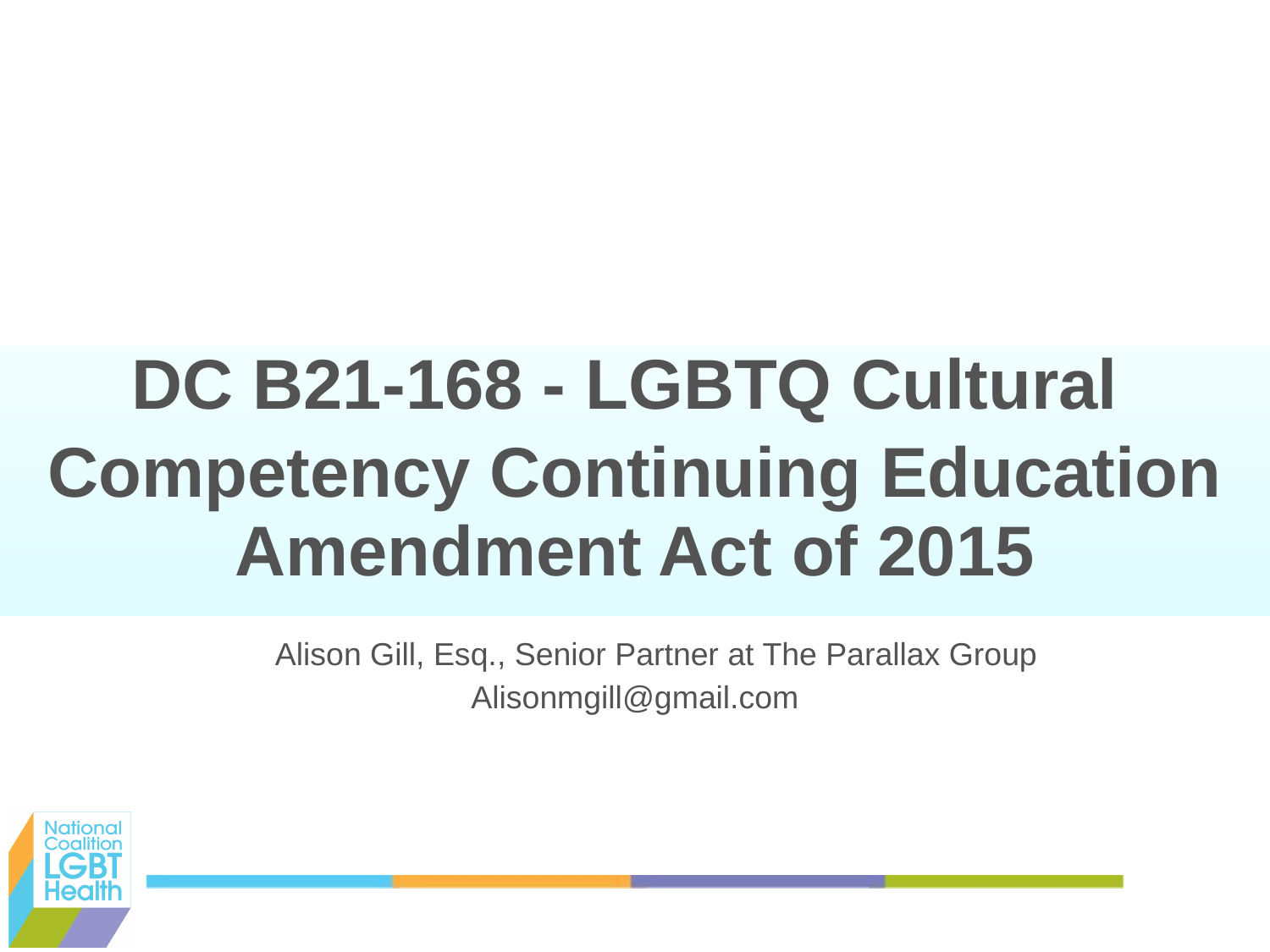

DC B21-168 - LGBTQ Cultural
Competency Continuing Education Amendment Act of 2015

		Alison Gill, Esq., Senior Partner at The Parallax Group
Alisonmgill@gmail.com